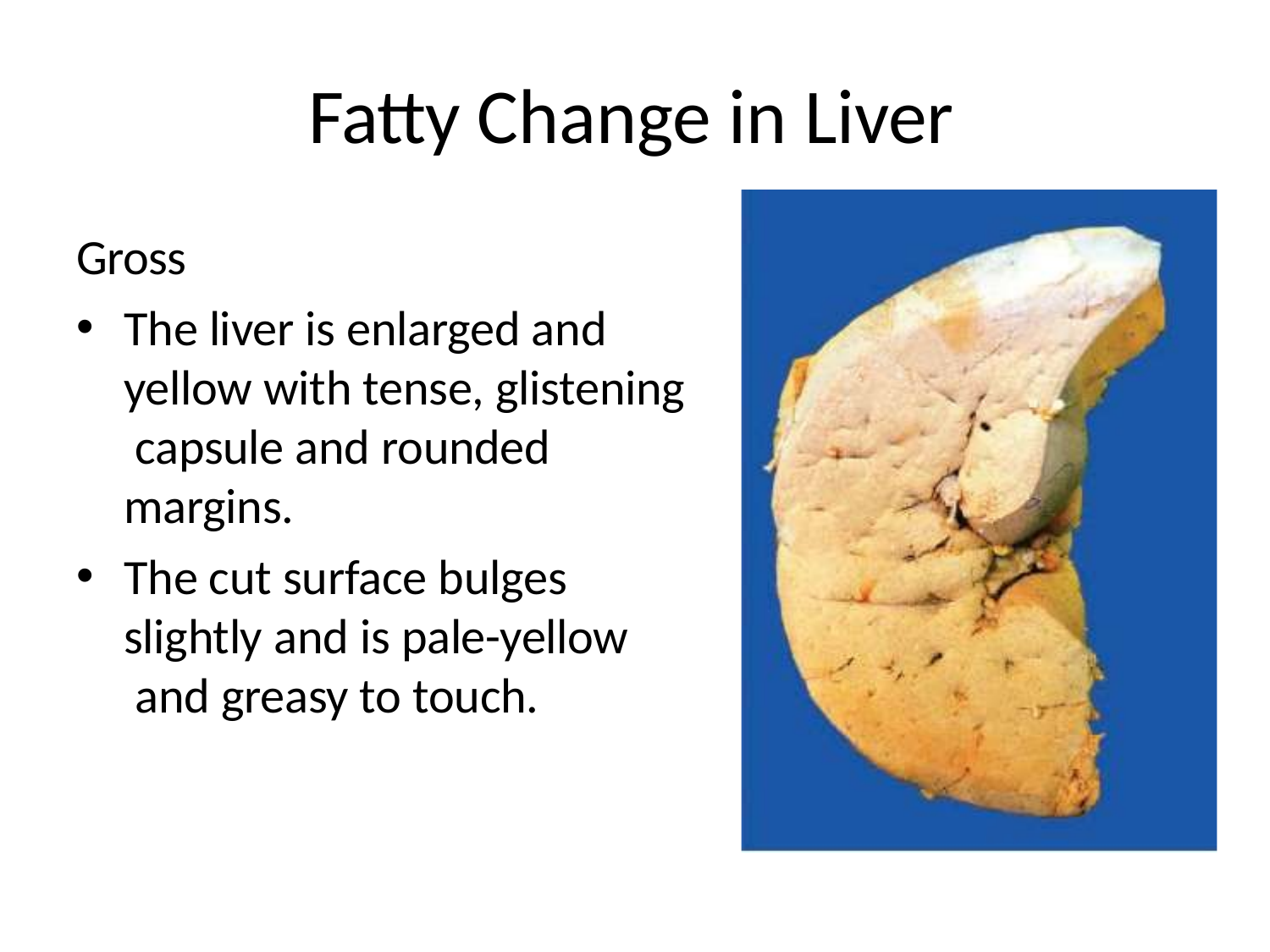

# Fatty Change in Liver

Gross
The liver is enlarged and  yellow with tense, glistening  capsule and rounded  margins.
The cut surface bulges  slightly and is pale-yellow  and greasy to touch.